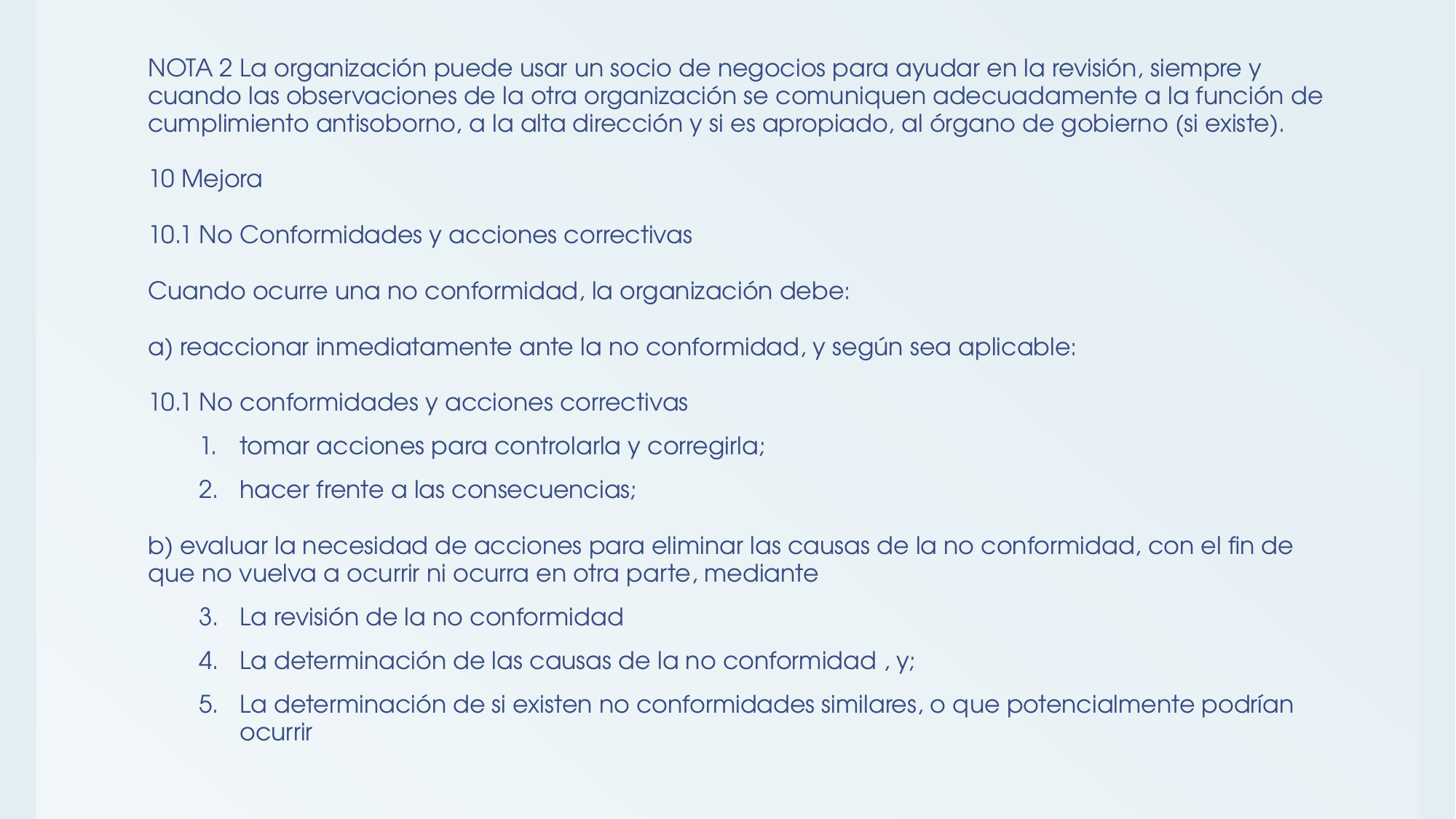

NOTA 2 La organización puede usar un socio de negocios para ayudar en la revisión, siempre y cuando las observaciones de la otra organización se comuniquen adecuadamente a la función de cumplimiento antisoborno, a la alta dirección y si es apropiado, al órgano de gobierno (si existe).
10 Mejora
10.1 No Conformidades y acciones correctivas
Cuando ocurre una no conformidad, la organización debe:
a) reaccionar inmediatamente ante la no conformidad, y según sea aplicable:
10.1 No conformidades y acciones correctivas
tomar acciones para controlarla y corregirla;
hacer frente a las consecuencias;
b) evaluar la necesidad de acciones para eliminar las causas de la no conformidad, con el fin de que no vuelva a ocurrir ni ocurra en otra parte, mediante
La revisión de la no conformidad
La determinación de las causas de la no conformidad , y;
La determinación de si existen no conformidades similares, o que potencialmente podrían ocurrir